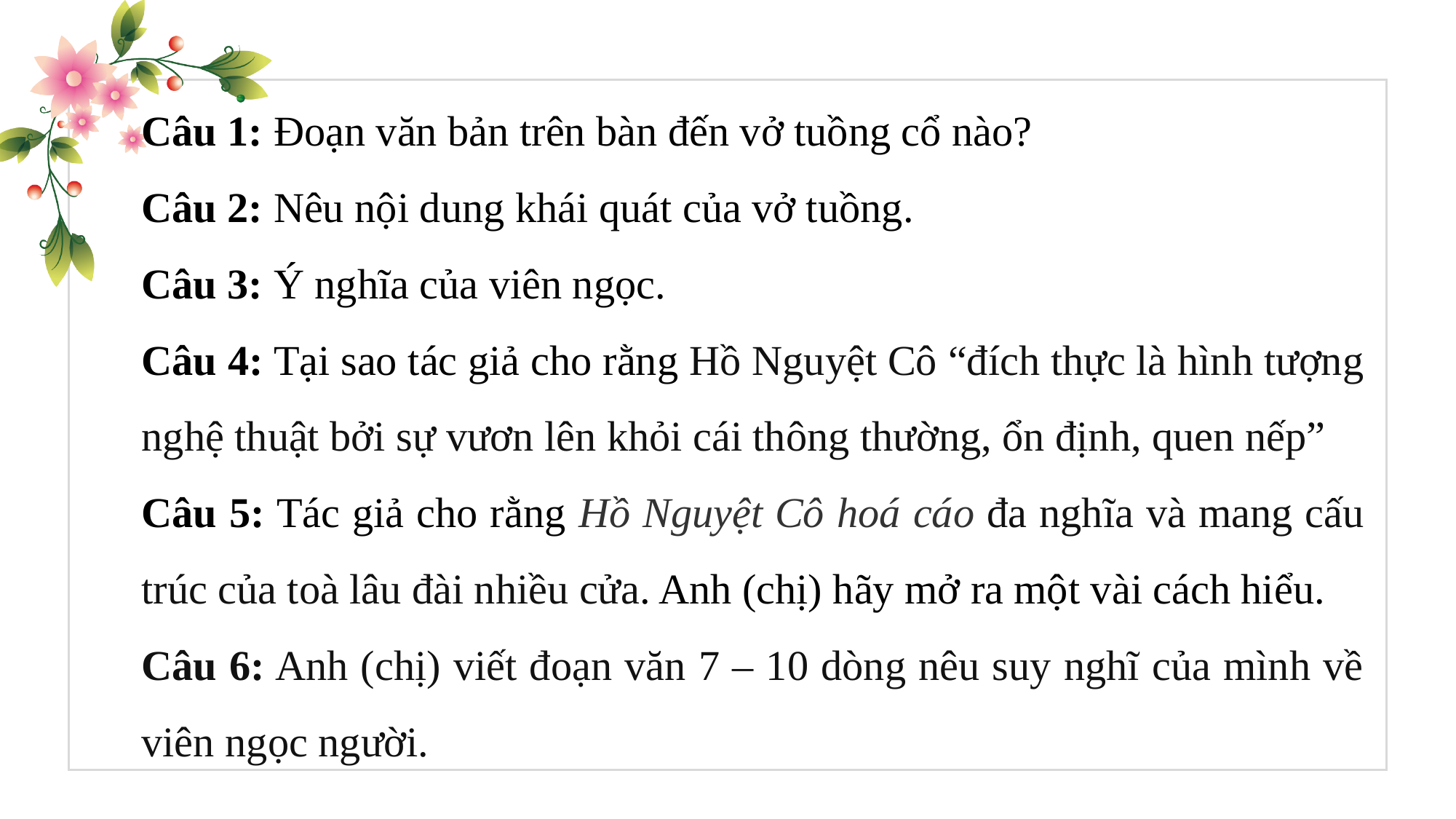

Câu 1: Đoạn văn bản trên bàn đến vở tuồng cổ nào?
Câu 2: Nêu nội dung khái quát của vở tuồng.
Câu 3: Ý nghĩa của viên ngọc.
Câu 4: Tại sao tác giả cho rằng Hồ Nguyệt Cô “đích thực là hình tượng nghệ thuật bởi sự vươn lên khỏi cái thông thường, ổn định, quen nếp”
Câu 5: Tác giả cho rằng Hồ Nguyệt Cô hoá cáo đa nghĩa và mang cấu trúc của toà lâu đài nhiều cửa. Anh (chị) hãy mở ra một vài cách hiểu.
Câu 6: Anh (chị) viết đoạn văn 7 – 10 dòng nêu suy nghĩ của mình về viên ngọc người.